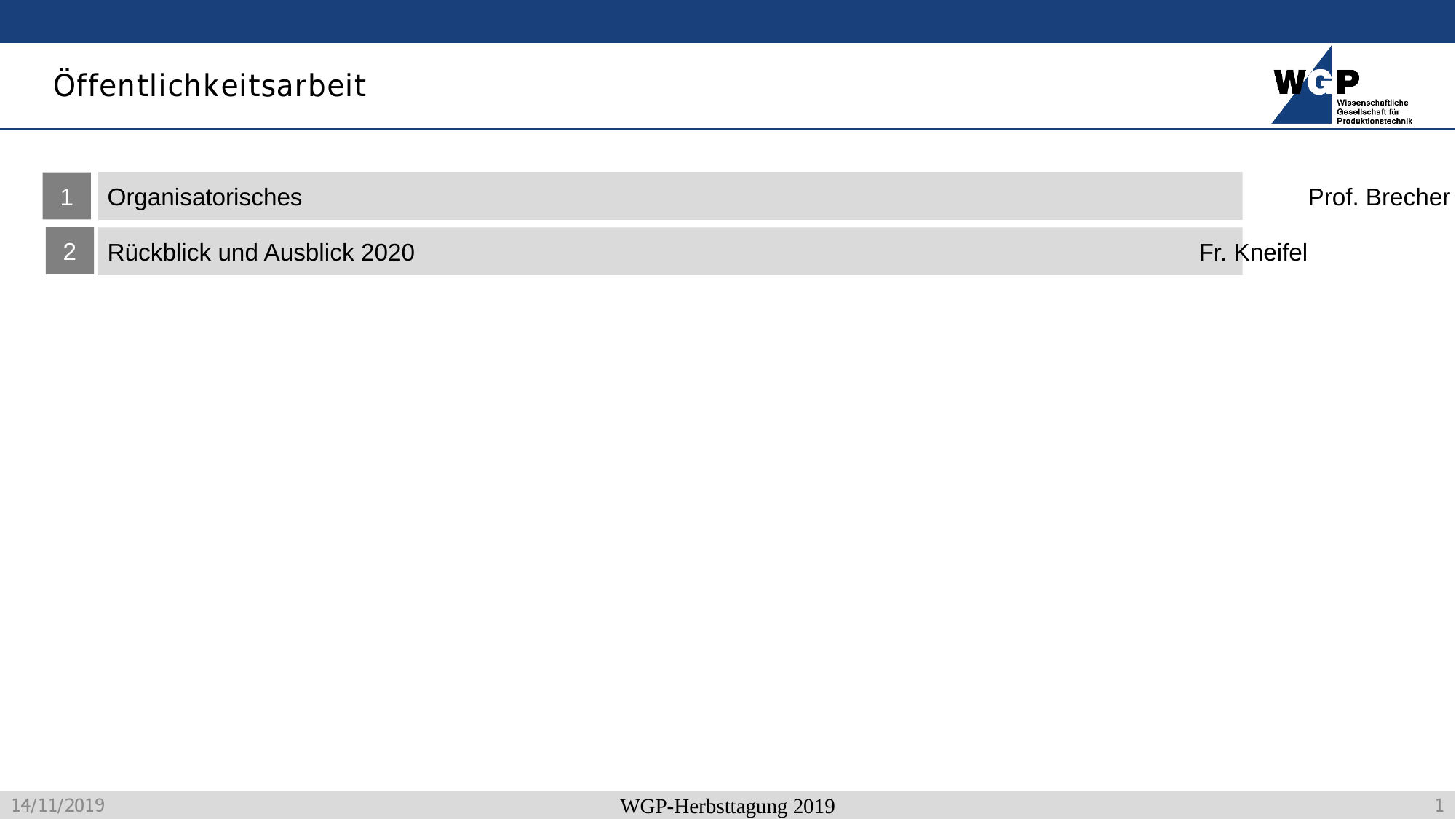

# Öffentlichkeitsarbeit
Organisatorisches										Prof. Brecher			14:10 – 14:15
1
2
Rückblick und Ausblick 2020 								Fr. Kneifel				14:15 – 14:30
WGP-Herbsttagung 2019
1
14/11/2019